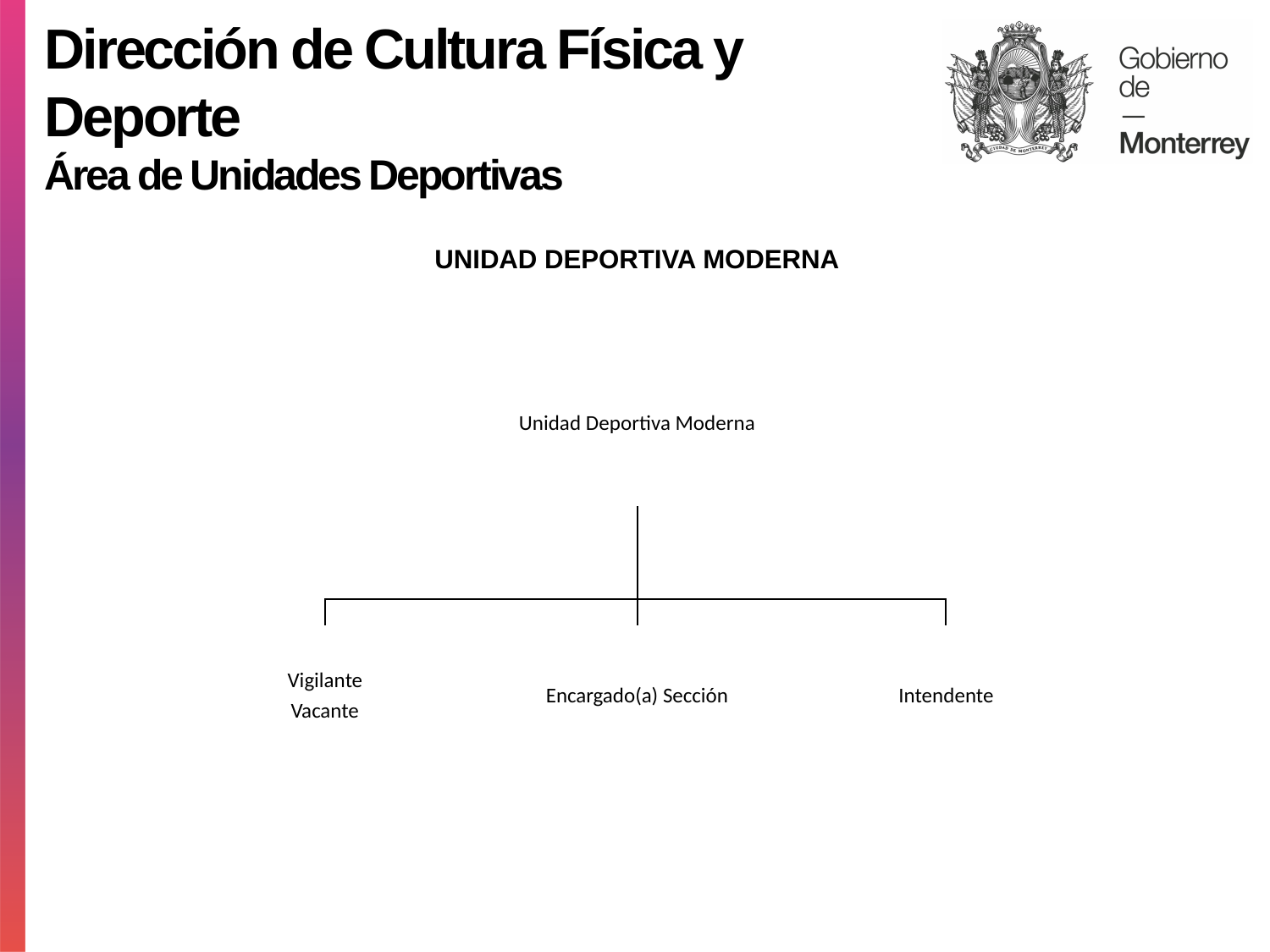

Dirección de Cultura Física y Deporte
Área de Unidades Deportivas
UNIDAD DEPORTIVA MODERNA
Unidad Deportiva Moderna
Vigilante
Vacante
Encargado(a) Sección
Intendente